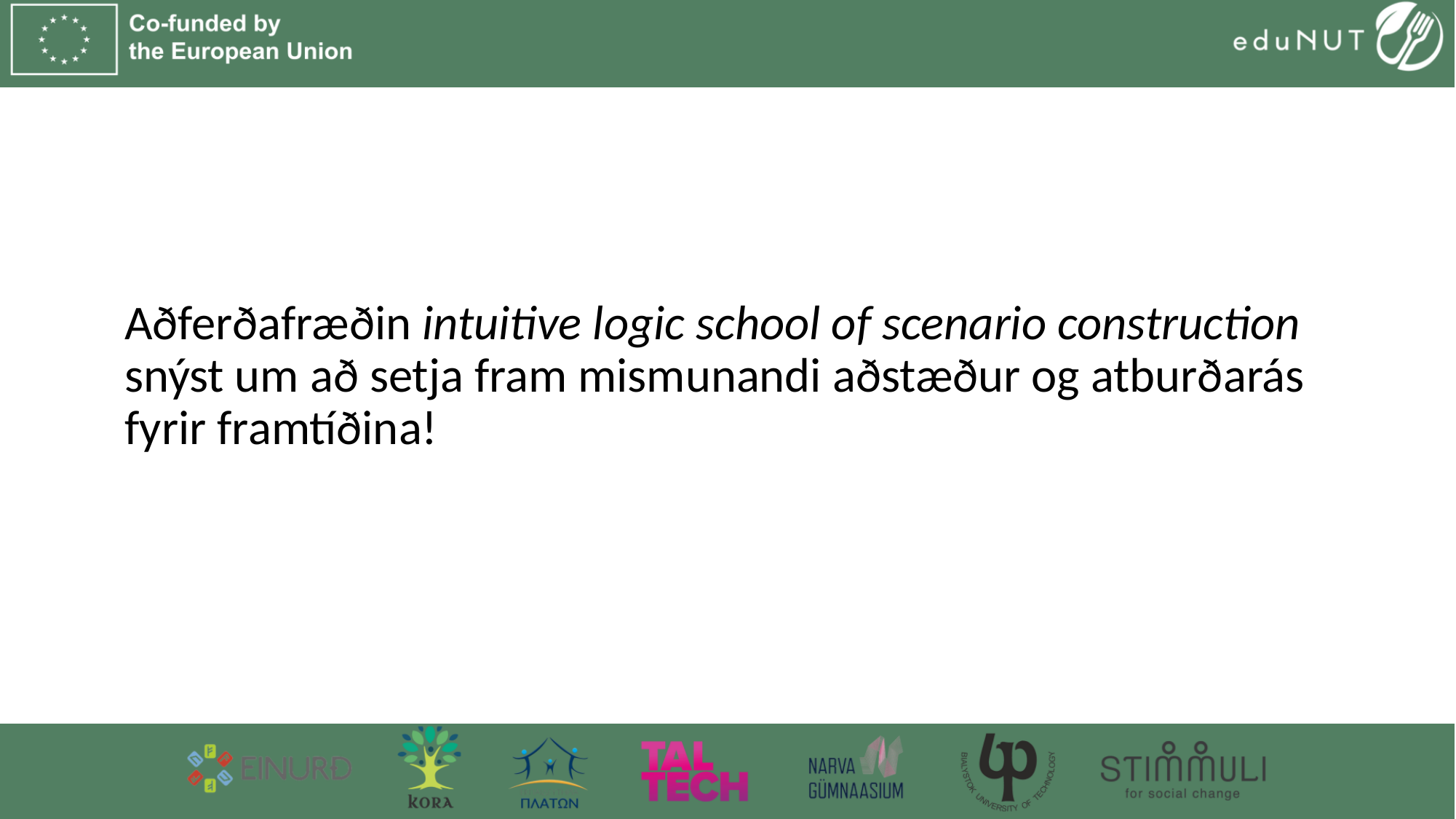

Aðferðafræðin intuitive logic school of scenario construction snýst um að setja fram mismunandi aðstæður og atburðarás fyrir framtíðina!